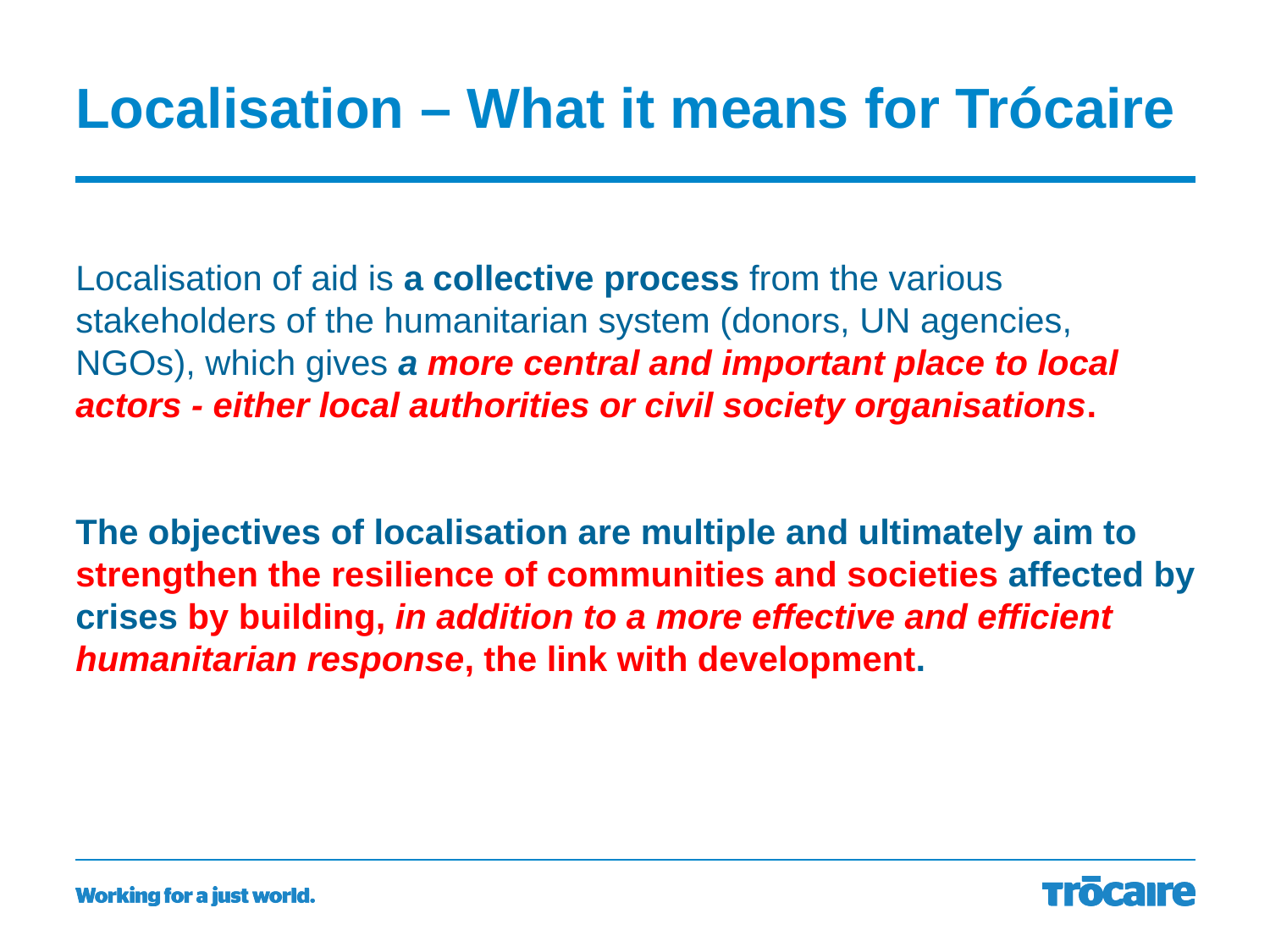

# Localisation – What it means for Trócaire

Localisation of aid is a collective process from the various stakeholders of the humanitarian system (donors, UN agencies, NGOs), which gives a more central and important place to local actors - either local authorities or civil society organisations.

The objectives of localisation are multiple and ultimately aim to strengthen the resilience of communities and societies affected by crises by building, in addition to a more effective and efficient humanitarian response, the link with development.